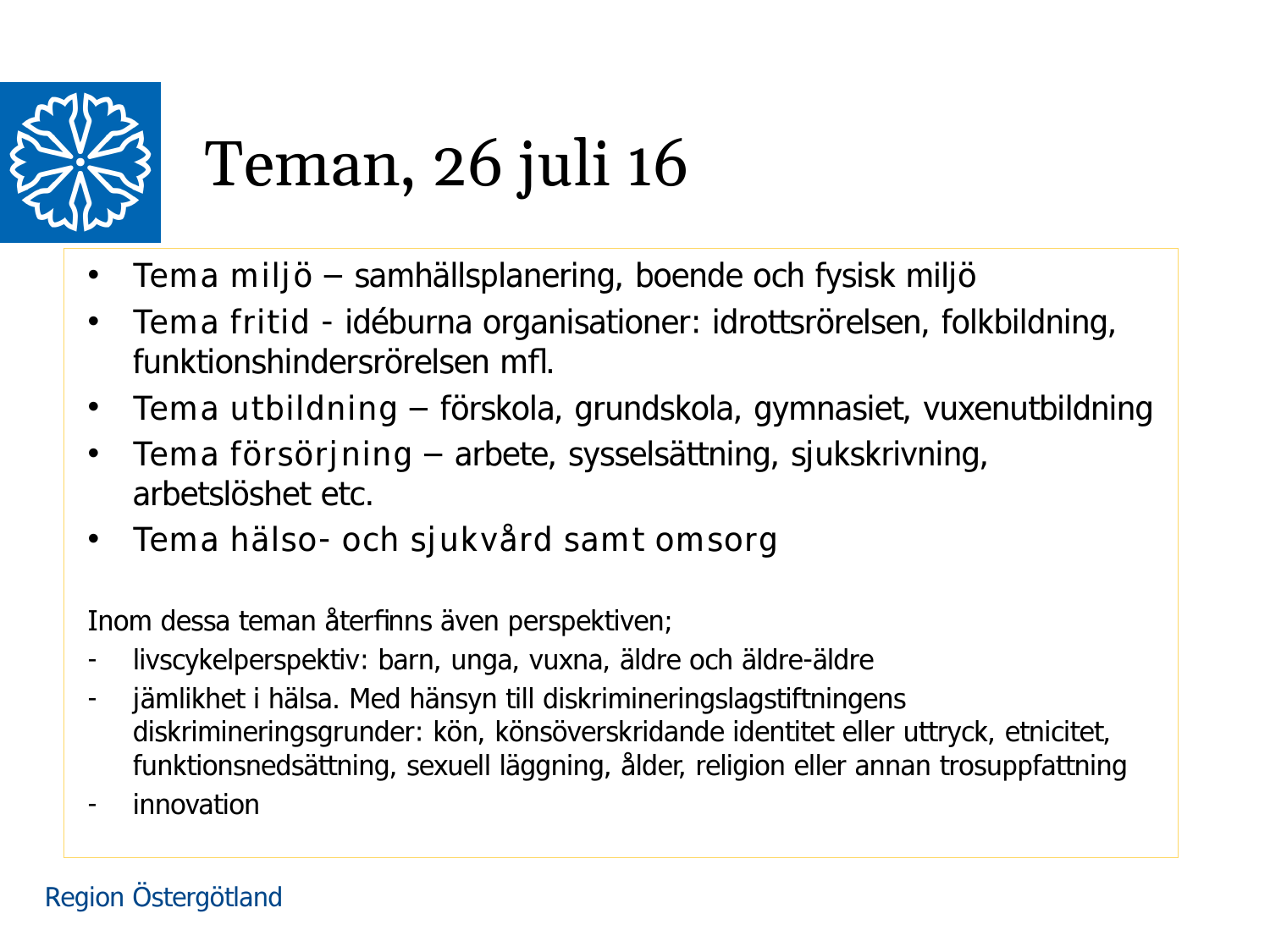

# Teman, 26 juli 16
Tema miljö – samhällsplanering, boende och fysisk miljö
Tema fritid - idéburna organisationer: idrottsrörelsen, folkbildning, funktionshindersrörelsen mfl.
Tema utbildning – förskola, grundskola, gymnasiet, vuxenutbildning
Tema försörjning – arbete, sysselsättning, sjukskrivning, arbetslöshet etc.
Tema hälso- och sjukvård samt omsorg

Inom dessa teman återfinns även perspektiven;
livscykelperspektiv: barn, unga, vuxna, äldre och äldre-äldre
jämlikhet i hälsa. Med hänsyn till diskrimineringslagstiftningens diskrimineringsgrunder: kön, könsöverskridande identitet eller uttryck, etnicitet, funktionsnedsättning, sexuell läggning, ålder, religion eller annan trosuppfattning
innovation